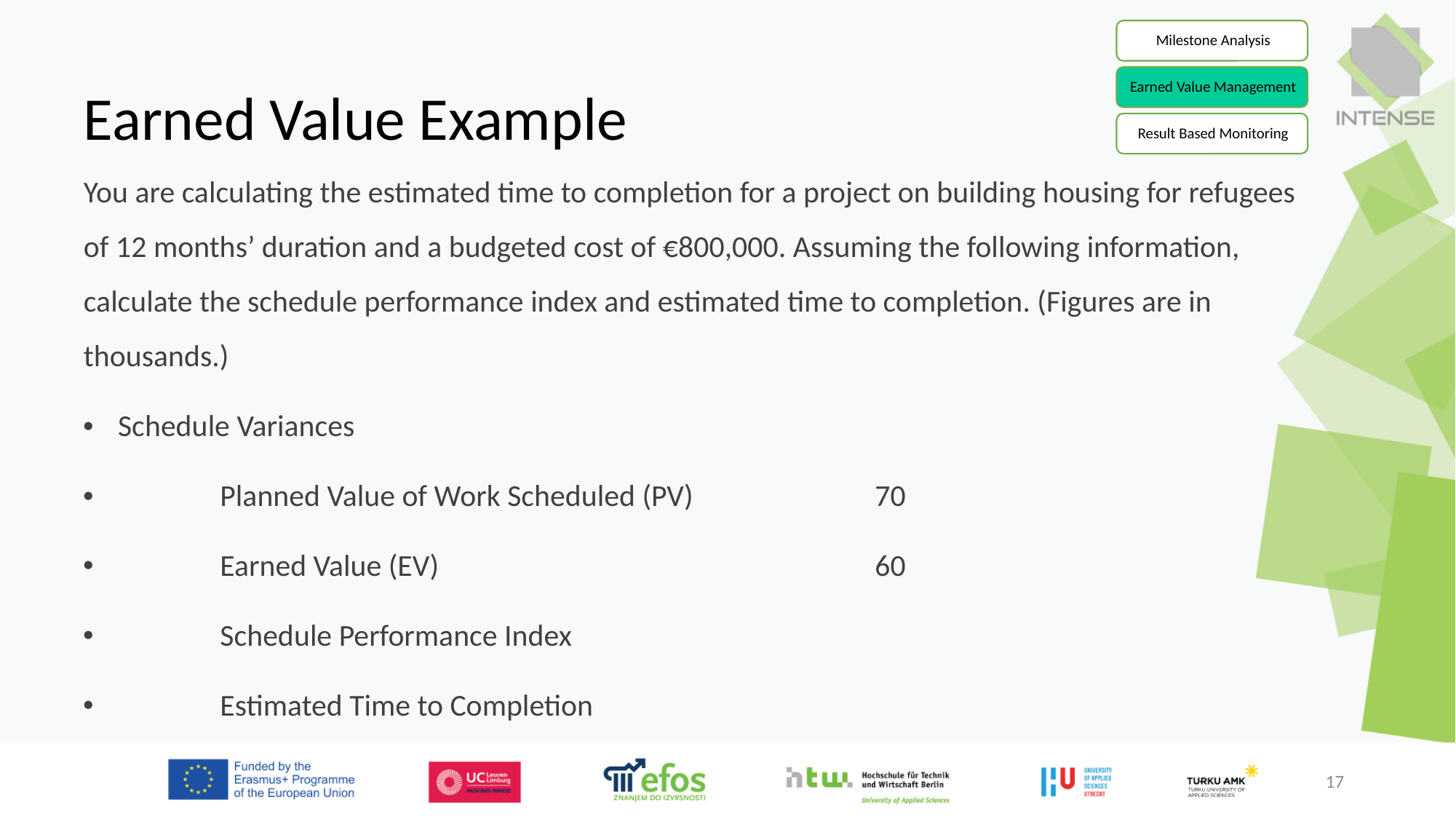

Milestone Analysis
Earned Value Management
Result Based Monitoring
# Earned Value Example
You are calculating the estimated time to completion for a project on building housing for refugees of 12 months’ duration and a budgeted cost of €800,000. Assuming the following information, calculate the schedule performance index and estimated time to completion. (Figures are in thousands.)
 Schedule Variances
	Planned Value of Work Scheduled (PV)		70
 	Earned Value (EV)				60
 	Schedule Performance Index
	Estimated Time to Completion

17